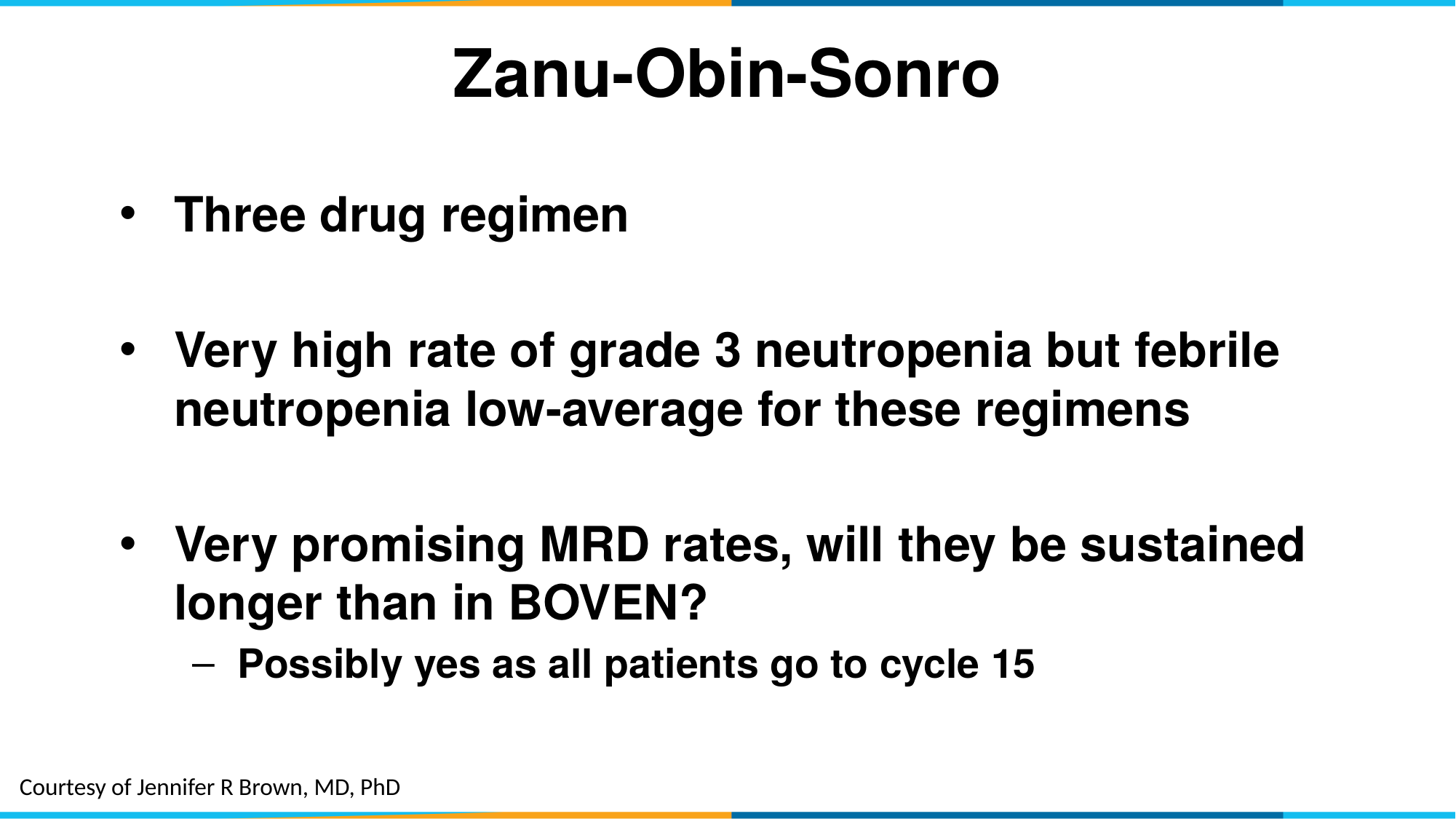

# Zanu-Obin-Sonro
Three drug regimen

Very high rate of grade 3 neutropenia but febrile neutropenia low-average for these regimens

Very promising MRD rates, will they be sustained longer than in BOVEN?
Possibly yes as all patients go to cycle 15
Courtesy of Jennifer R Brown, MD, PhD